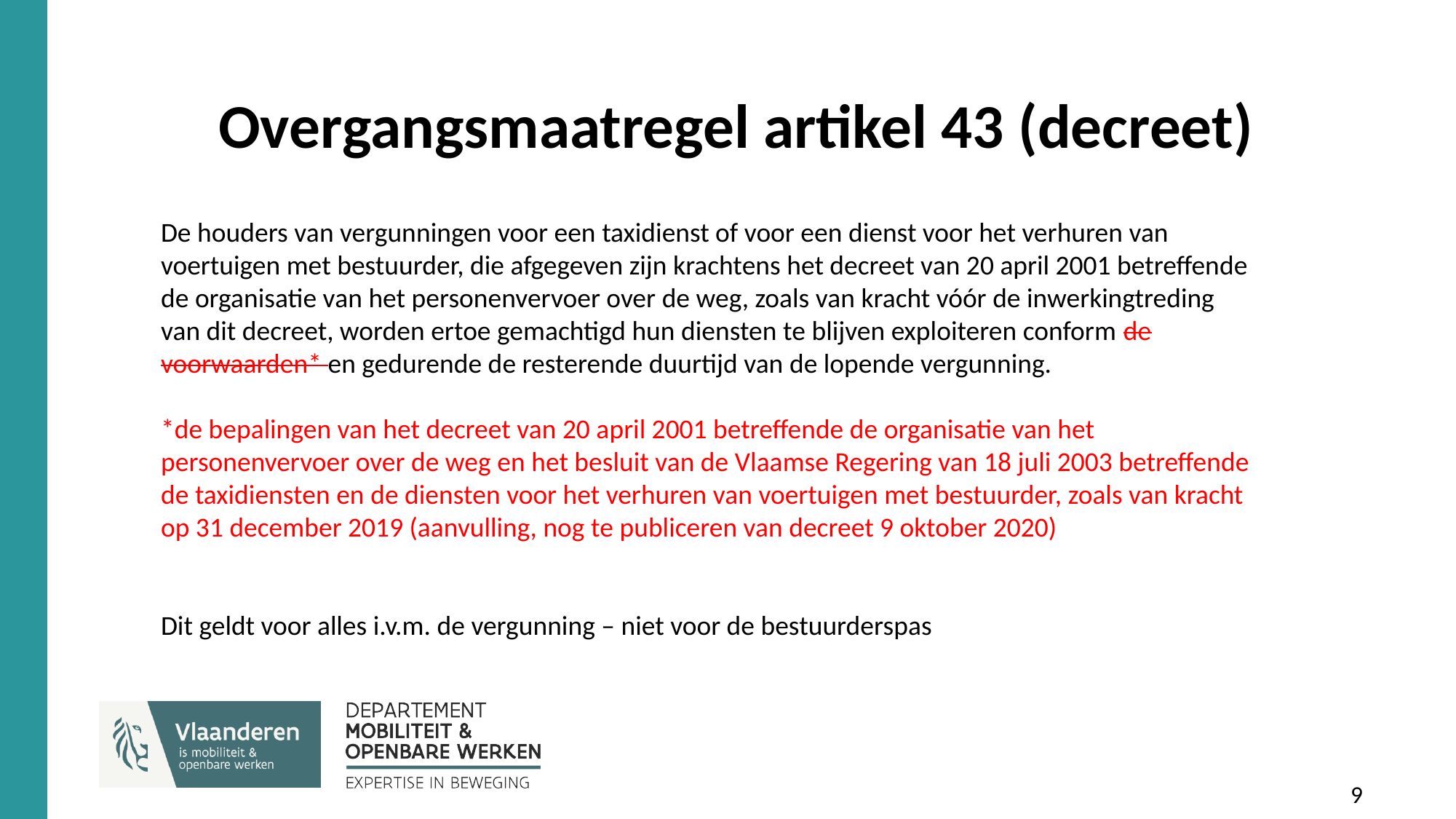

# Overgangsmaatregel artikel 43 (decreet)
De houders van vergunningen voor een taxidienst of voor een dienst voor het verhuren van voertuigen met bestuurder, die afgegeven zijn krachtens het decreet van 20 april 2001 betreffende de organisatie van het personenvervoer over de weg, zoals van kracht vóór de inwerkingtreding van dit decreet, worden ertoe gemachtigd hun diensten te blijven exploiteren conform de voorwaarden* en gedurende de resterende duurtijd van de lopende vergunning.

*de bepalingen van het decreet van 20 april 2001 betreffende de organisatie van het personenvervoer over de weg en het besluit van de Vlaamse Regering van 18 juli 2003 betreffende de taxidiensten en de diensten voor het verhuren van voertuigen met bestuurder, zoals van kracht op 31 december 2019 (aanvulling, nog te publiceren van decreet 9 oktober 2020)

Dit geldt voor alles i.v.m. de vergunning – niet voor de bestuurderspas